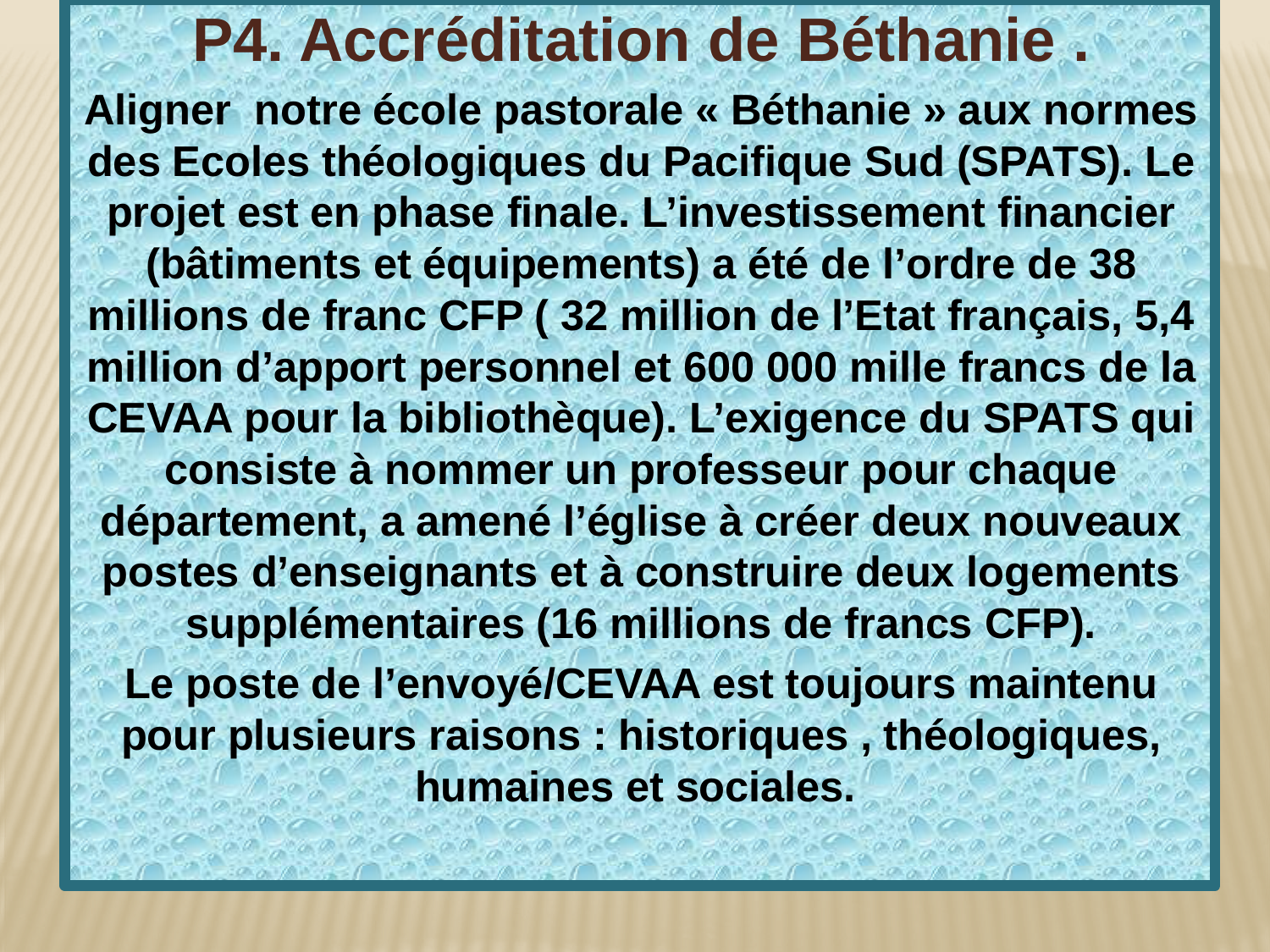

P4. Accréditation de Béthanie .
Aligner  notre école pastorale « Béthanie » aux normes des Ecoles théologiques du Pacifique Sud (SPATS). Le projet est en phase finale. L’investissement financier (bâtiments et équipements) a été de l’ordre de 38 millions de franc CFP ( 32 million de l’Etat français, 5,4 million d’apport personnel et 600 000 mille francs de la CEVAA pour la bibliothèque). L’exigence du SPATS qui consiste à nommer un professeur pour chaque département, a amené l’église à créer deux nouveaux postes d’enseignants et à construire deux logements supplémentaires (16 millions de francs CFP).
Le poste de l’envoyé/CEVAA est toujours maintenu pour plusieurs raisons : historiques , théologiques, humaines et sociales.